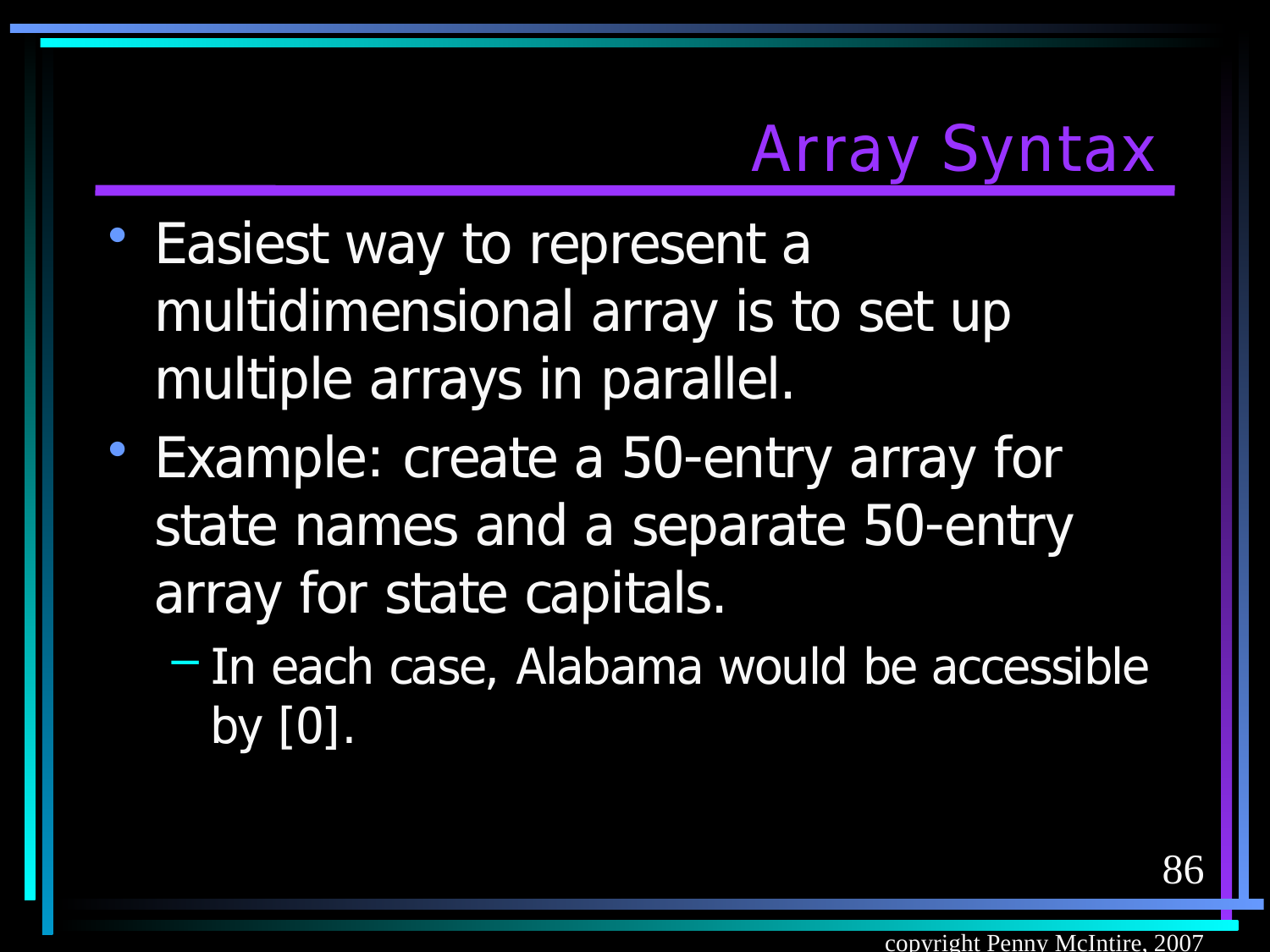

# Array Syntax
Easiest way to represent a multidimensional array is to set up multiple arrays in parallel.
Example: create a 50-entry array for state names and a separate 50-entry array for state capitals.
In each case, Alabama would be accessible by [0].
86
copyright Penny McIntire, 2007